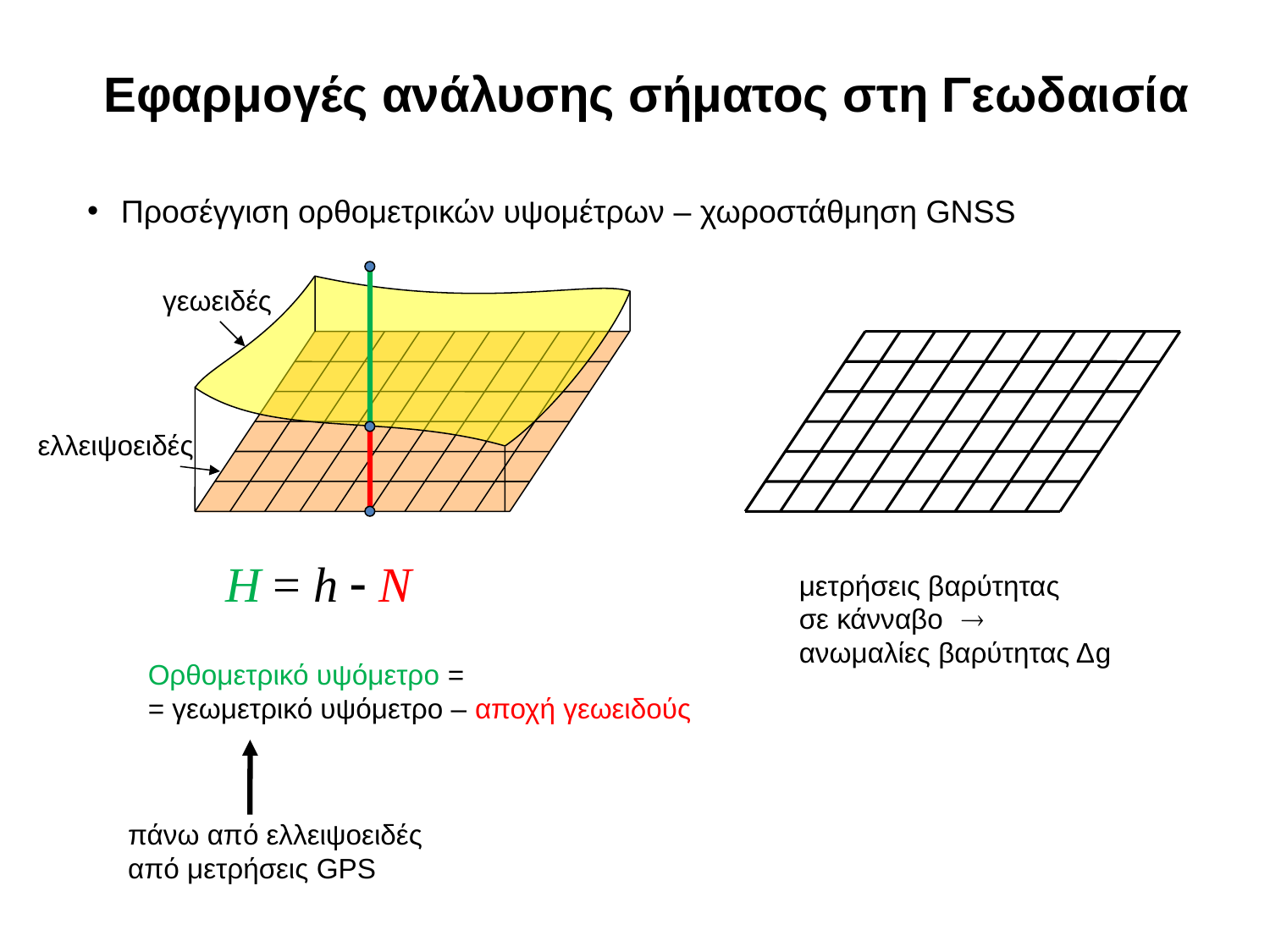

Εφαρμογές ανάλυσης σήματος στη Γεωδαισία
 Προσέγγιση ορθομετρικών υψομέτρων – χωροστάθμηση GNSS

γεωειδές

ελλειψοειδές

Η = h − N
μετρήσεις βαρύτητας
σε κάνναβο  →
ανωμαλίες βαρύτητας Δg
Ορθομετρικό υψόμετρο =
= γεωμετρικό υψόμετρο – αποχή γεωειδούς

πάνω από ελλειψοειδές
από μετρήσεις GPS